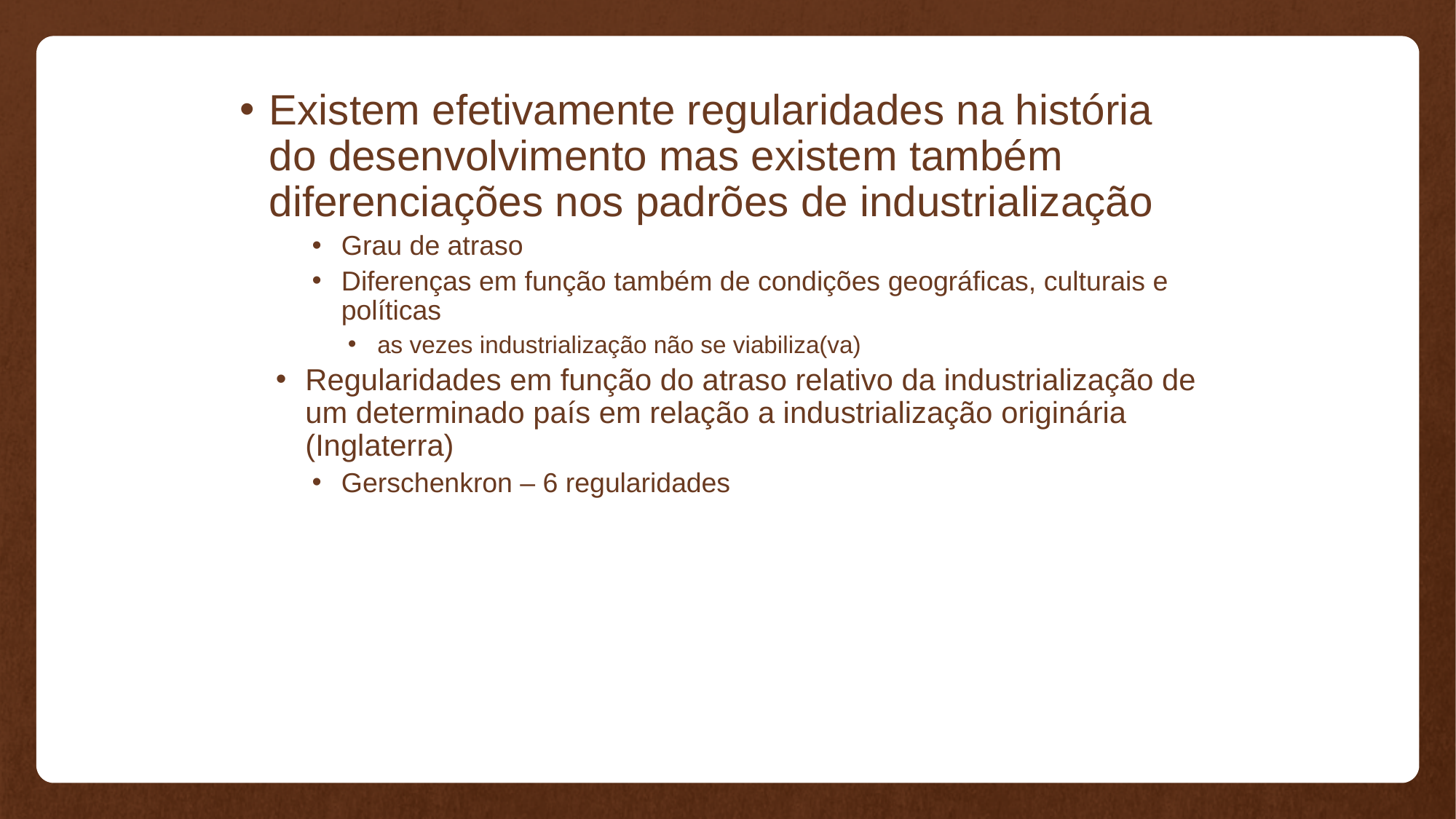

Existem efetivamente regularidades na história do desenvolvimento mas existem também diferenciações nos padrões de industrialização
Grau de atraso
Diferenças em função também de condições geográficas, culturais e políticas
as vezes industrialização não se viabiliza(va)
Regularidades em função do atraso relativo da industrialização de um determinado país em relação a industrialização originária (Inglaterra)
Gerschenkron – 6 regularidades